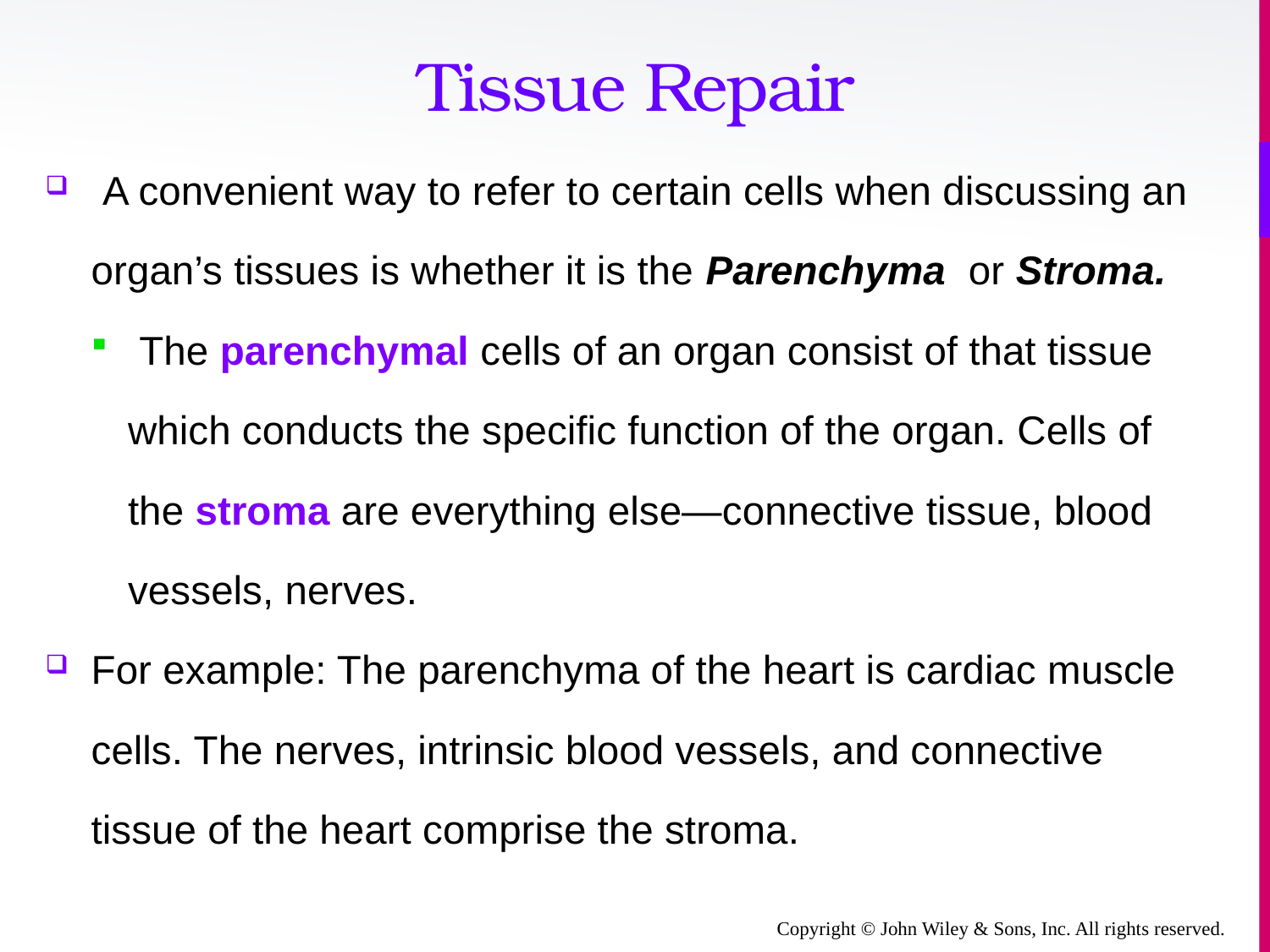

# Tissue Repair
 A convenient way to refer to certain cells when discussing an organ’s tissues is whether it is the Parenchyma  or Stroma.
 The parenchymal cells of an organ consist of that tissue which conducts the specific function of the organ. Cells of the stroma are everything else—connective tissue, blood vessels, nerves.
For example: The parenchyma of the heart is cardiac muscle cells. The nerves, intrinsic blood vessels, and connective tissue of the heart comprise the stroma.